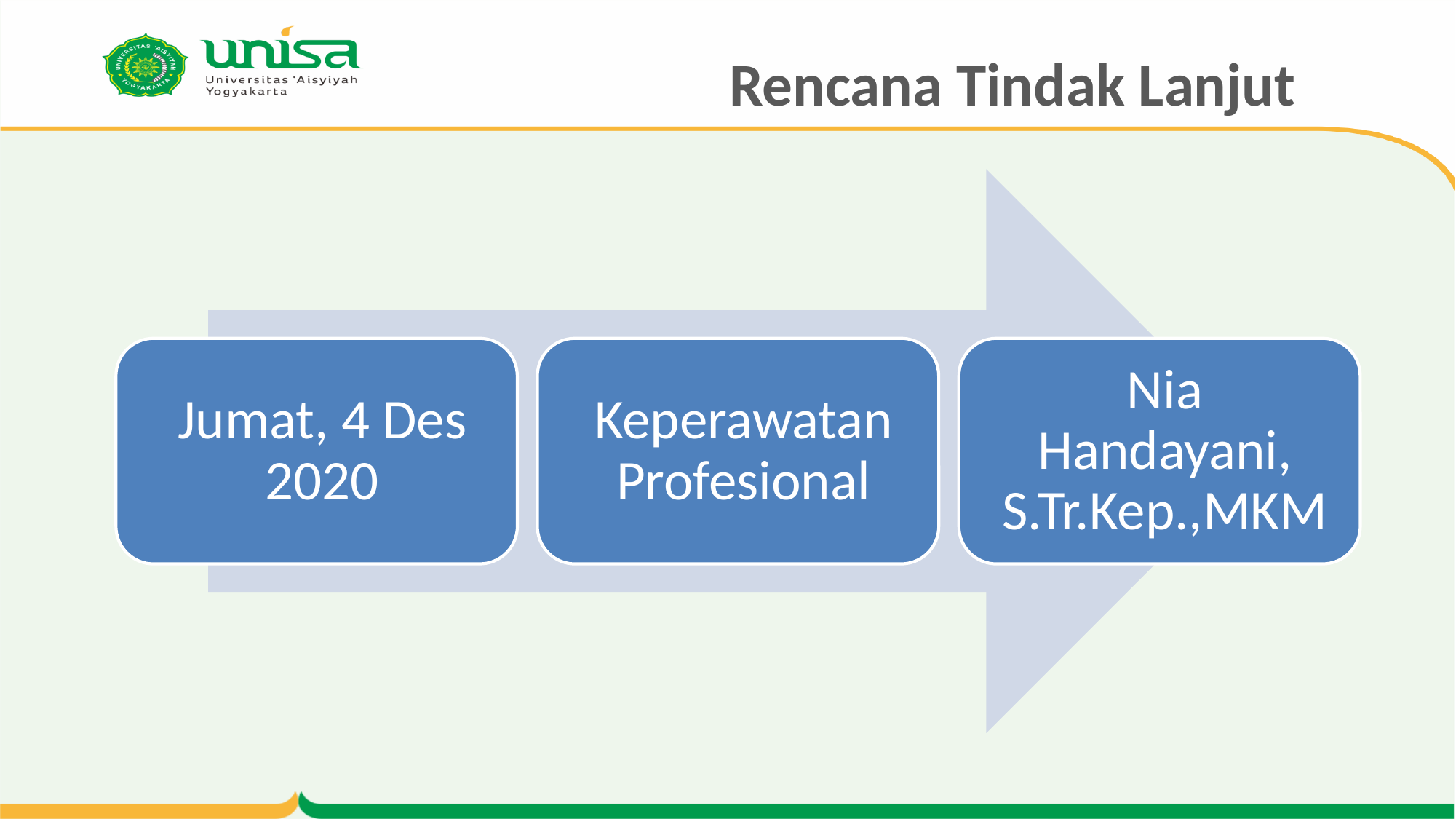

# Rencana Tindak Lanjut
Jumat, 4 Des 2020
Keperawatan Profesional
Nia Handayani, S.Tr.Kep.,MKM